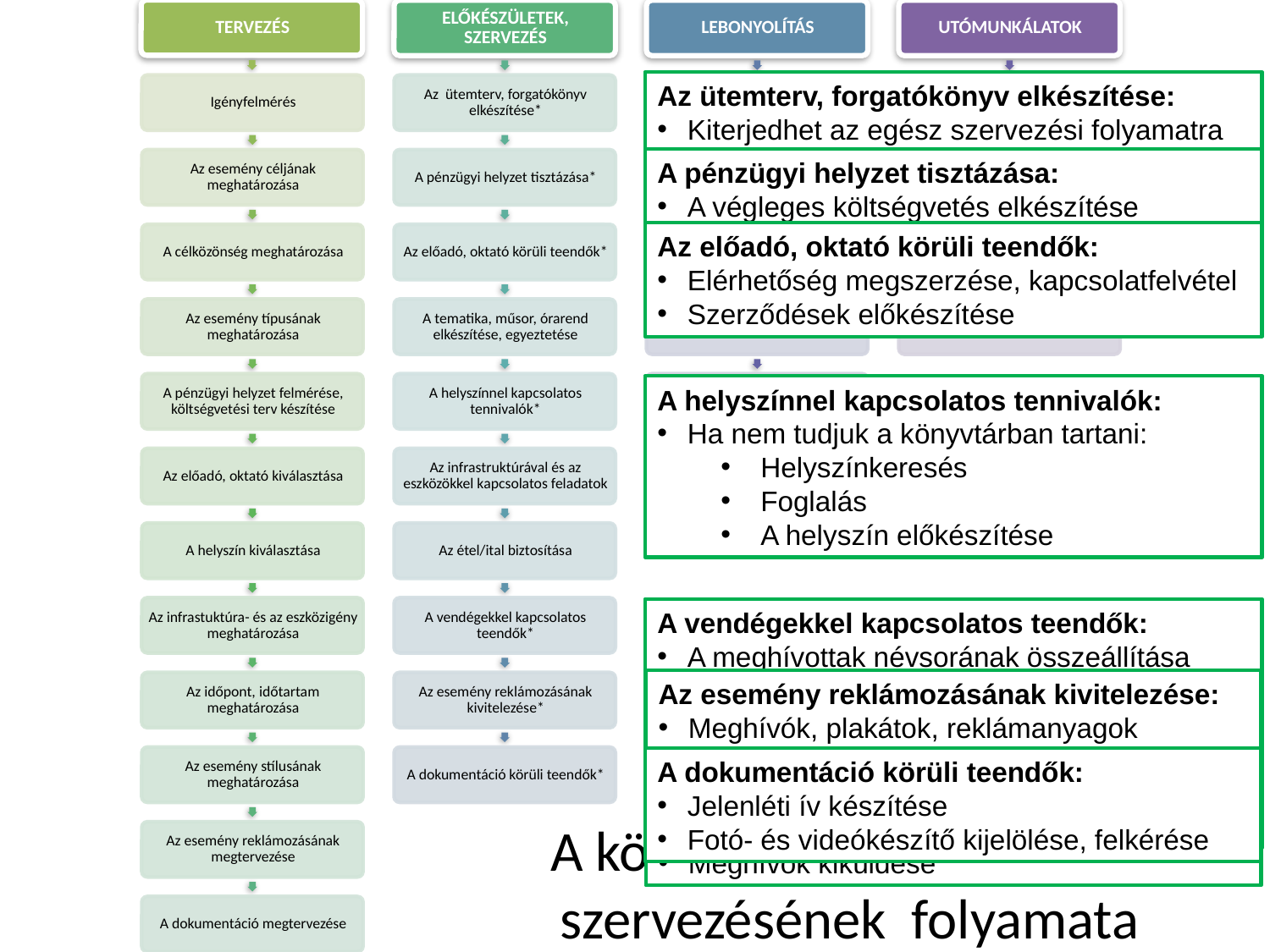

TERVEZÉS
Igényfelmérés
Az esemény céljának meghatározása
A célközönség meghatározása
Az esemény típusának meghatározása
A pénzügyi helyzet felmérése, költségvetési terv készítése
Az előadó, oktató kiválasztása
A helyszín kiválasztása
Az infrastuktúra- és az eszközigény meghatározása
Az időpont, időtartam meghatározása
Az esemény stílusának meghatározása
Az esemény reklámozásának megtervezése
A dokumentáció megtervezése
ELŐKÉSZÜLETEK, SZERVEZÉS
Az  ütemterv, forgatókönyv elkészítése*
A pénzügyi helyzet tisztázása*
Az előadó, oktató körüli teendők*
A tematika, műsor, órarend elkészítése, egyeztetése
A helyszínnel kapcsolatos tennivalók*
Az infrastruktúrával és az eszközökkel kapcsolatos feladatok
Az étel/ital biztosítása
A vendégekkel kapcsolatos teendők*
Az esemény reklámozásának kivitelezése*
A dokumentáció körüli teendők*
LEBONYOLÍTÁS
A vendégek fogadása
Az előadó, oktató fogadása
A program levezénylése
A szerződések, számlák rendezése
A program lezárása
UTÓMUNKÁLATOK
A dokumentációval kapcsolatos tennivalók
Pénzügyi elszámolás
A köszönőlevél megírása, elküldése
Értékelés, elégedettségmérés
Az ütemterv, forgatókönyv elkészítése:
Kiterjedhet az egész szervezési folyamatra vagy csak a lebonyolításra
Feladatok, felelősök és határidők megszabása
Ellenőrzőlista készítése
A pénzügyi helyzet tisztázása:
A végleges költségvetés elkészítése
Az előadó, oktató körüli teendők:
Elérhetőség megszerzése, kapcsolatfelvétel
Szerződések előkészítése
A helyszínnel kapcsolatos tennivalók:
Ha nem tudjuk a könyvtárban tartani:
Helyszínkeresés
Foglalás
A helyszín előkészítése
A vendégekkel kapcsolatos teendők:
A meghívottak névsorának összeállítása
A regisztrációs felület kialakítása
A várható létszám felmérése
A speciális igénnyel rendelkező vendégek számának felmérése
Előzetes tudásmérés
Az esemény reklámozásának kivitelezése:
Meghívók, plakátok, reklámanyagok készítése, kihelyezése, terjesztése
Személyes tájékoztatás
Felületek: offline és online
Meghívók kiküldése
A dokumentáció körüli teendők:
Jelenléti ív készítése
Fotó- és videókészítő kijelölése, felkérése
# A könyvtári rendezvények szervezésének  folyamata